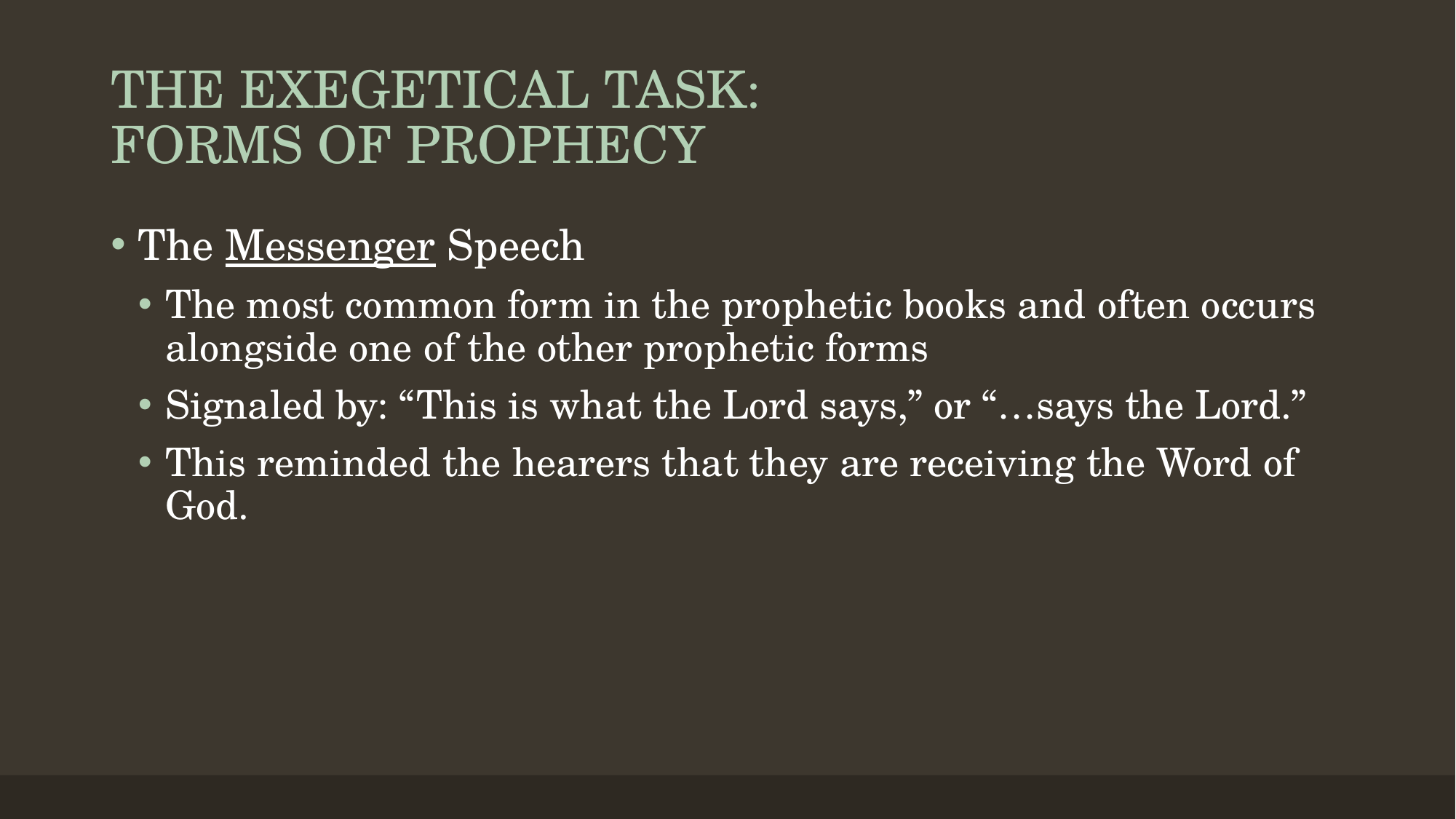

# THE EXEGETICAL TASK: FORMS OF PROPHECY
The Messenger Speech
The most common form in the prophetic books and often occurs alongside one of the other prophetic forms
Signaled by: “This is what the Lord says,” or “…says the Lord.”
This reminded the hearers that they are receiving the Word of God.